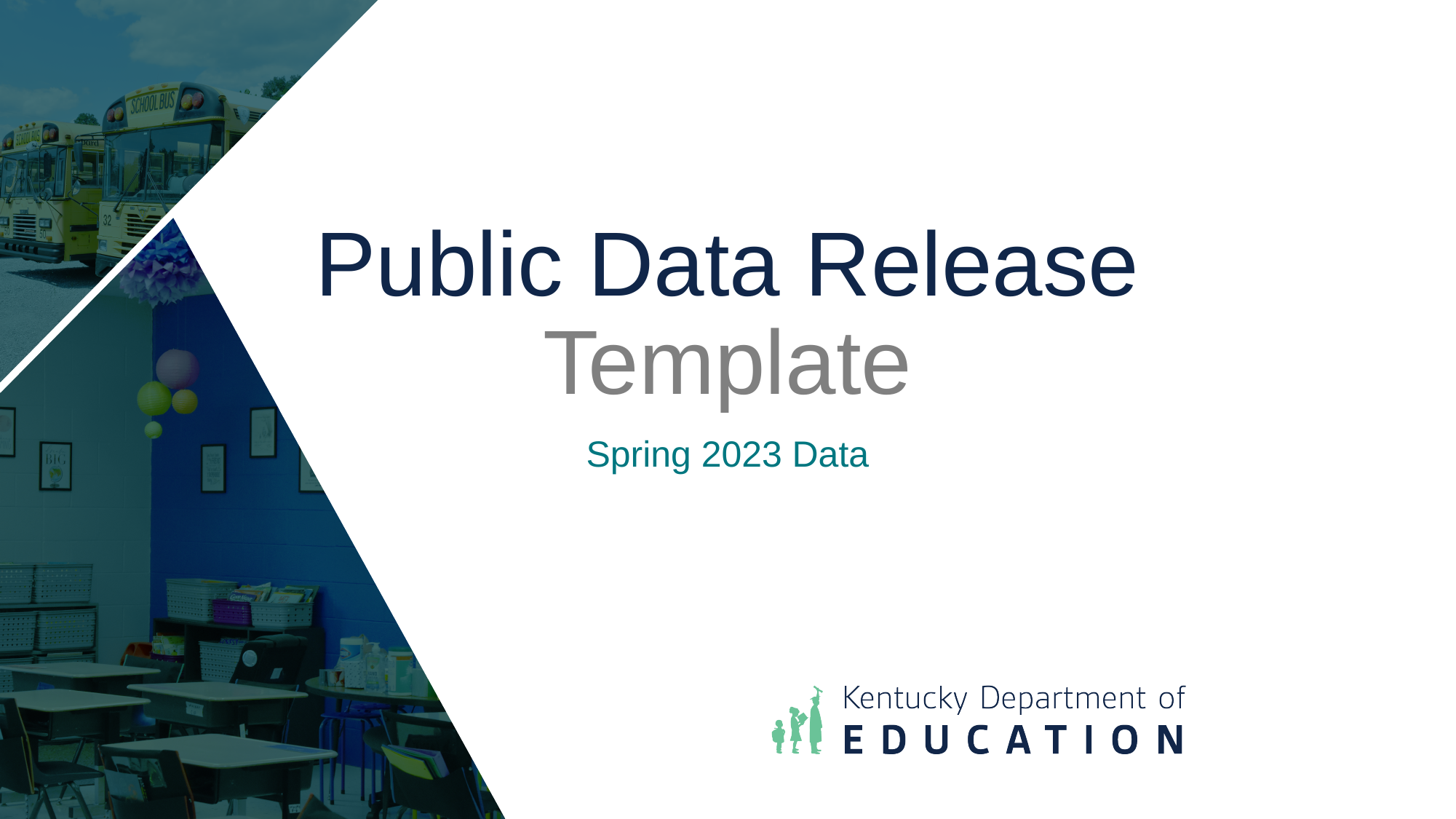

# Public Data Release Template
Spring 2023 Data